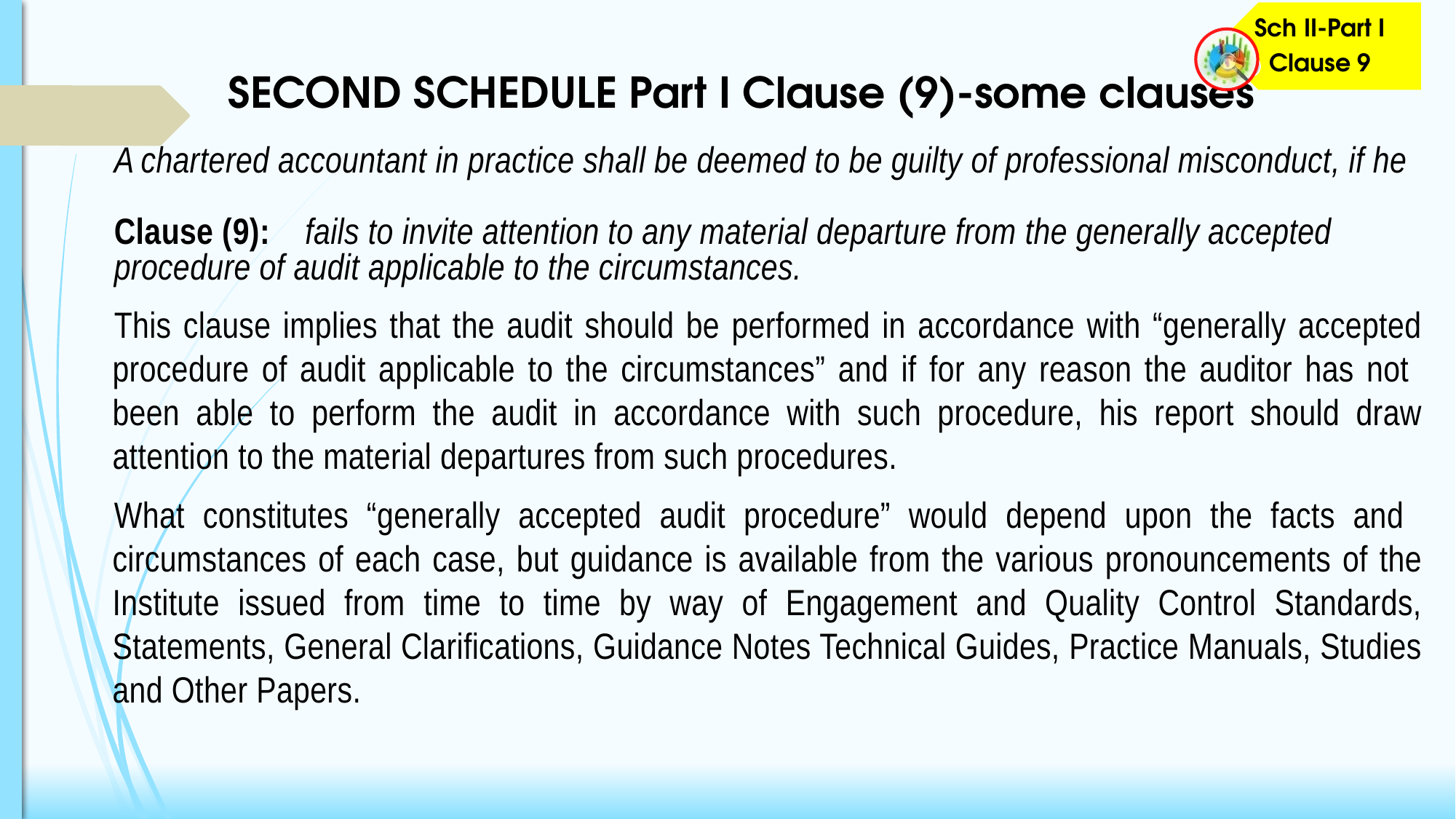

Sch II-Part I
Clause 9

SECOND SCHEDULE Part I Clause (9)-some clauses

A chartered accountant in practice shall be deemed to be guilty of professional misconduct, if he

Clause (9):	fails to invite attention to any material departure from the generally accepted
procedure of audit applicable to the circumstances.
This clause implies that the audit should be performed in accordance with “generally accepted procedure of audit applicable to the circumstances” and if for any reason the auditor has not  been able to perform the audit in accordance with such procedure, his report should draw attention to the material departures from such procedures.
What constitutes “generally accepted audit procedure” would depend upon the facts and  circumstances of each case, but guidance is available from the various pronouncements of the Institute issued from time to time by way of Engagement and Quality Control Standards, Statements, General Clarifications, Guidance Notes Technical Guides, Practice Manuals, Studies and Other Papers.